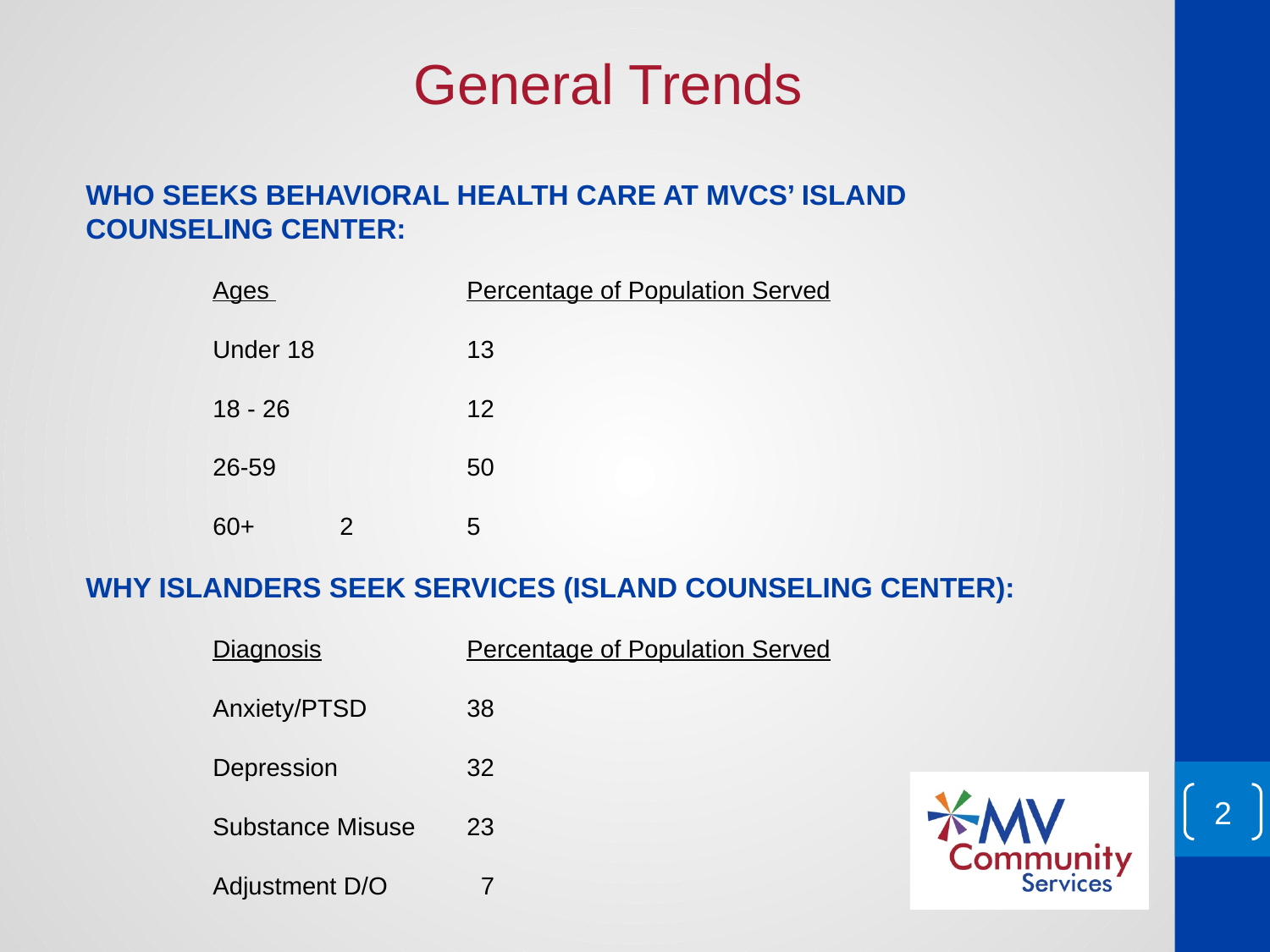

General Trends
Who seeks behavioral health care at MVCS’ Island Counseling Center:

	Ages 		Percentage of Population Served

	Under 18		13

	18 - 26		12

	26-59		50

	60+	2	5

Why Islanders Seek Services (Island Counseling Center):

	Diagnosis		Percentage of Population Served

	Anxiety/PTSD	38

	Depression		32

	Substance Misuse	23

	Adjustment D/O	  7
2